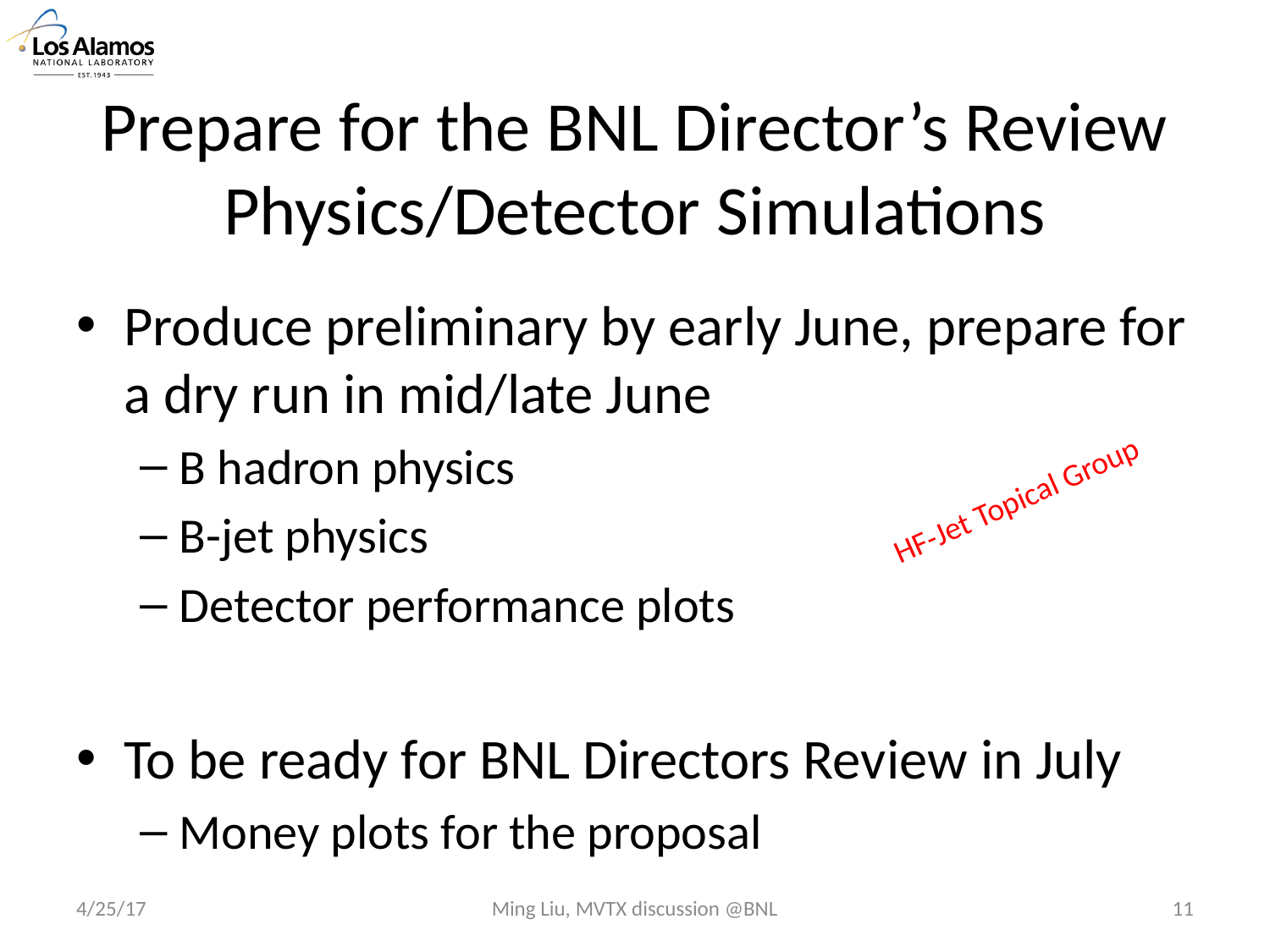

# Prepare for the BNL Director’s Review Physics/Detector Simulations
Produce preliminary by early June, prepare for a dry run in mid/late June
B hadron physics
B-jet physics
Detector performance plots

To be ready for BNL Directors Review in July
Money plots for the proposal
HF-Jet Topical Group
4/25/17
Ming Liu, MVTX discussion @BNL
11